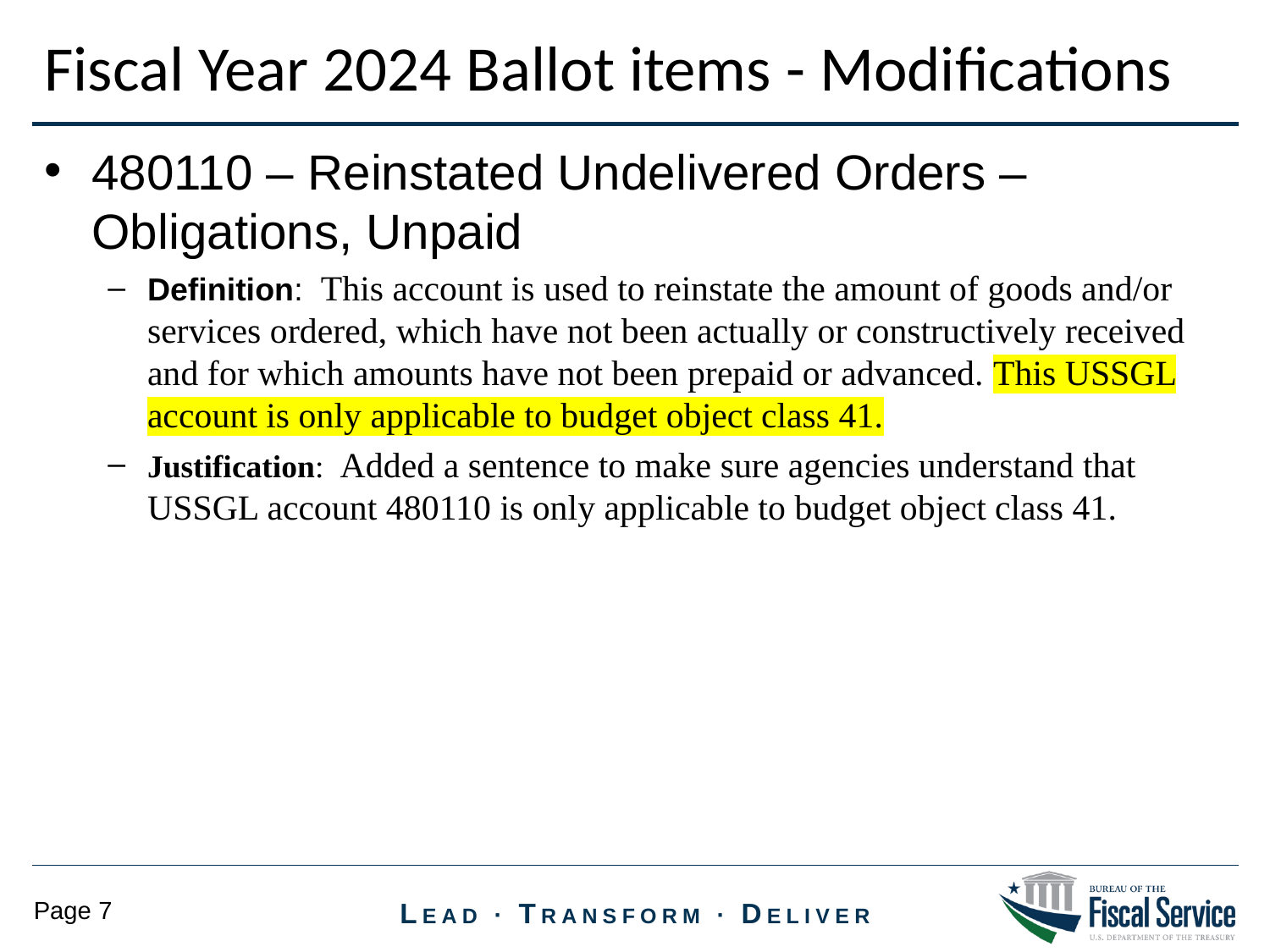

Fiscal Year 2024 Ballot items - Modifications
480110 – Reinstated Undelivered Orders – Obligations, Unpaid
Definition:  This account is used to reinstate the amount of goods and/or services ordered, which have not been actually or constructively received and for which amounts have not been prepaid or advanced. This USSGL account is only applicable to budget object class 41.
Justification:  Added a sentence to make sure agencies understand that USSGL account 480110 is only applicable to budget object class 41.